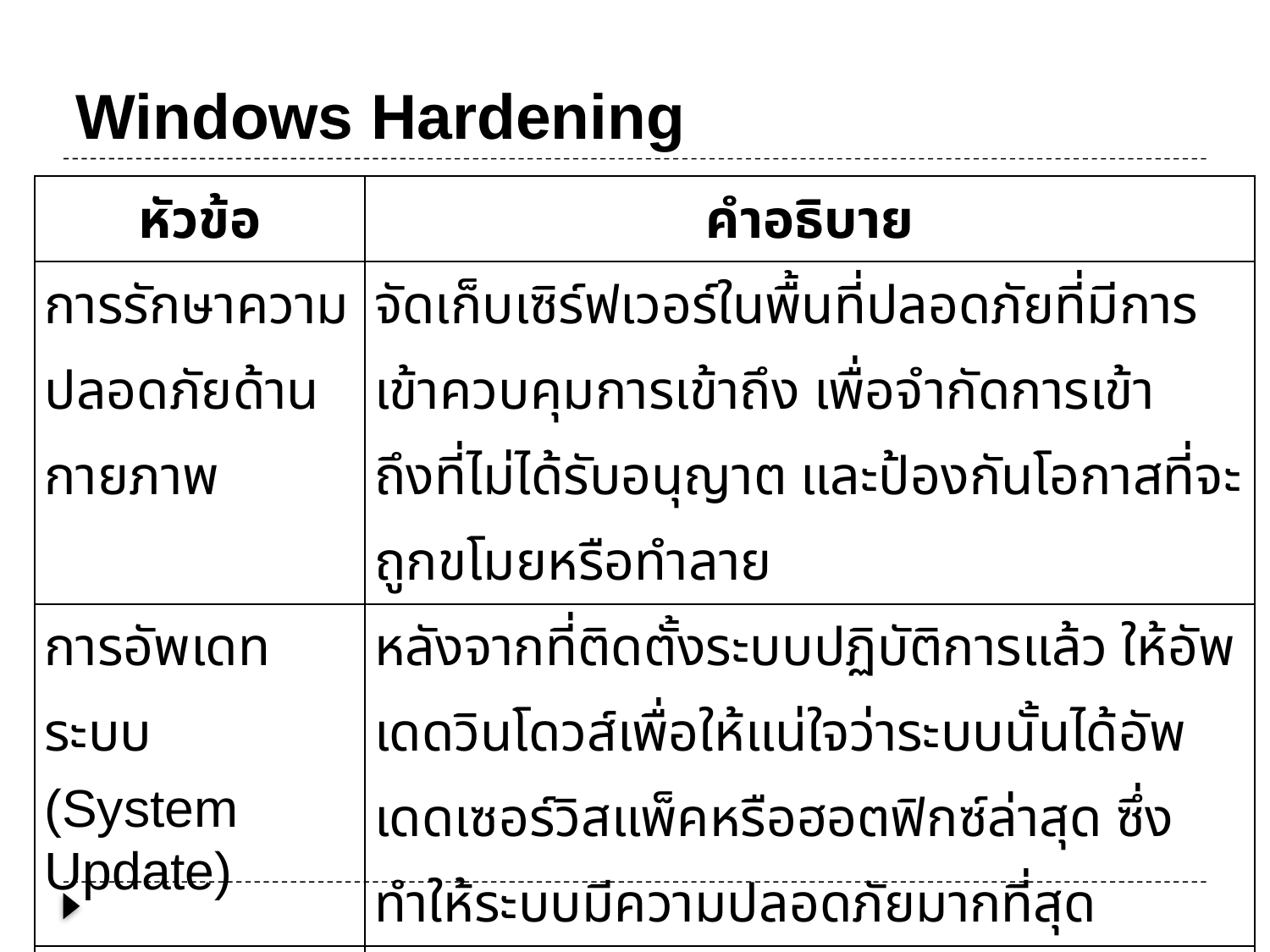

# Windows Hardening
| หัวข้อ | คำอธิบาย |
| --- | --- |
| การรักษาความปลอดภัยด้านกายภาพ | จัดเก็บเซิร์ฟเวอร์ในพื้นที่ปลอดภัยที่มีการเข้าควบคุมการเข้าถึง เพื่อจำกัดการเข้าถึงที่ไม่ได้รับอนุญาต และป้องกันโอกาสที่จะถูกขโมยหรือทำลาย |
| การอัพเดทระบบ (System Update) | หลังจากที่ติดตั้งระบบปฏิบัติการแล้ว ให้อัพเดดวินโดวส์เพื่อให้แน่ใจว่าระบบนั้นได้อัพเดดเซอร์วิสแพ็คหรือฮอตฟิกซ์ล่าสุด ซึ่งทำให้ระบบมีความปลอดภัยมากที่สุด |
| การกำหนดหน้าที่ (Roles)ของเซิร์ฟเวอร์ | ใช้เซิร์ฟเวอร์เมเนเจอร์ (Server Manager) เพื่อเอาโรลที่ไม่จำเป็นออก เพื่อลดช่องทางในการถูกโจมตี (ศึกษาเพิ่มเติมโดย Search คำว่า Server Roles) |